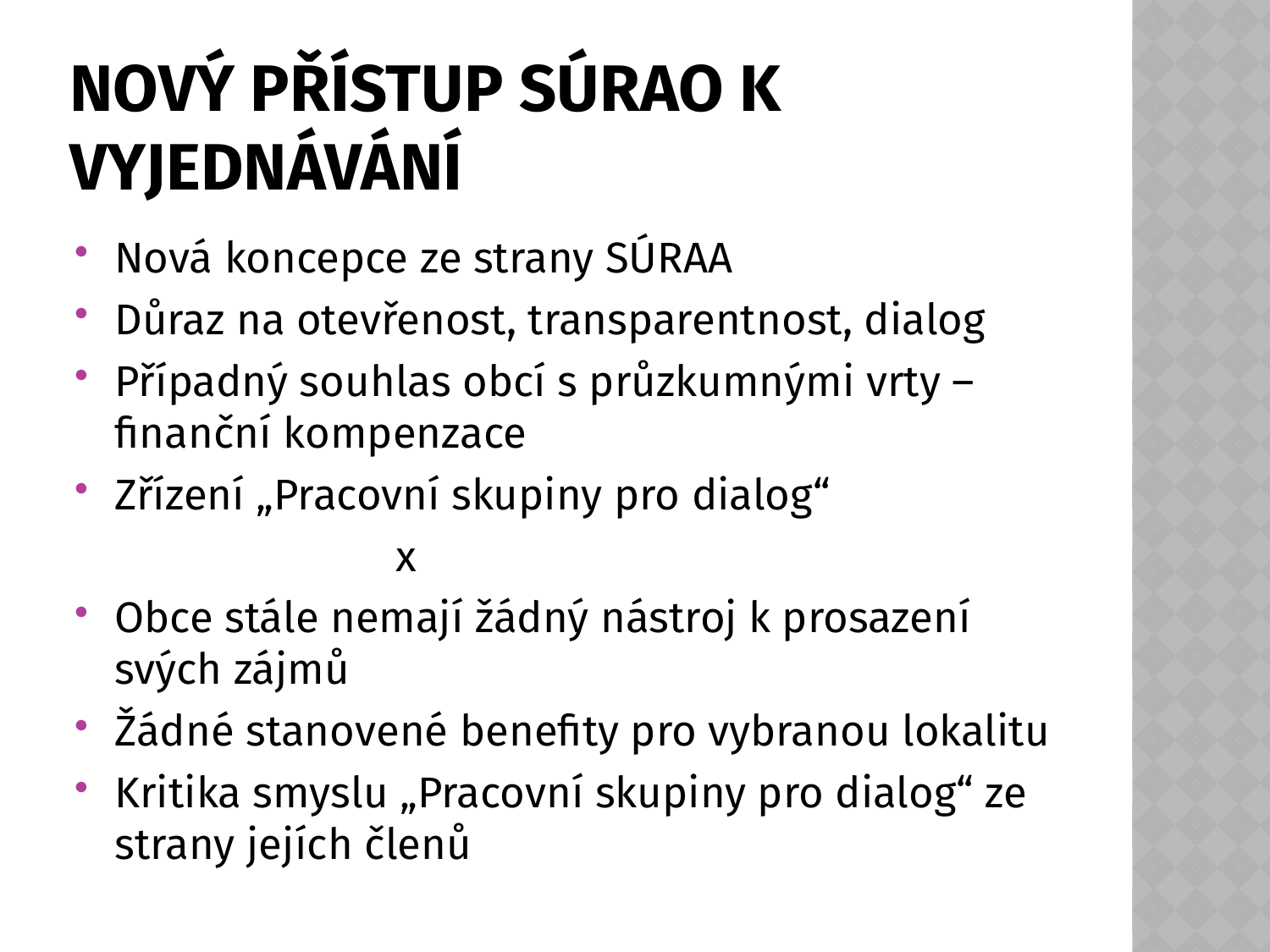

# Nový přístup súrao k vyjednávání
Nová koncepce ze strany SÚRAA
Důraz na otevřenost, transparentnost, dialog
Případný souhlas obcí s průzkumnými vrty – finanční kompenzace
Zřízení „Pracovní skupiny pro dialog“
                            x
Obce stále nemají žádný nástroj k prosazení svých zájmů
Žádné stanovené benefity pro vybranou lokalitu
Kritika smyslu „Pracovní skupiny pro dialog“ ze strany jejích členů